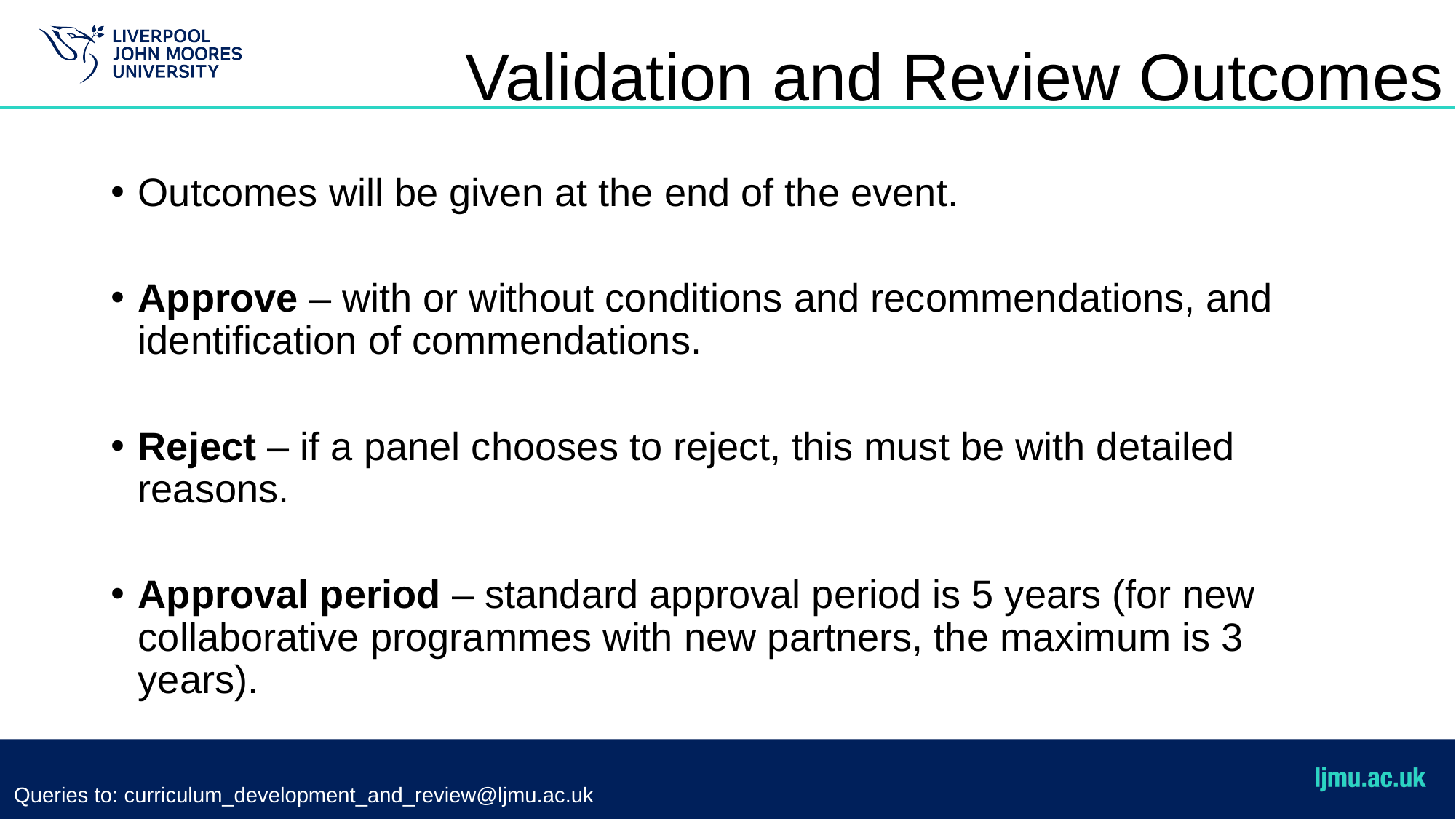

# Validation and Review Outcomes
Outcomes will be given at the end of the event.

Approve – with or without conditions and recommendations, and identification of commendations.

Reject – if a panel chooses to reject, this must be with detailed reasons.

Approval period – standard approval period is 5 years (for new collaborative programmes with new partners, the maximum is 3 years).

Queries to: curriculum_development_and_review@ljmu.ac.uk